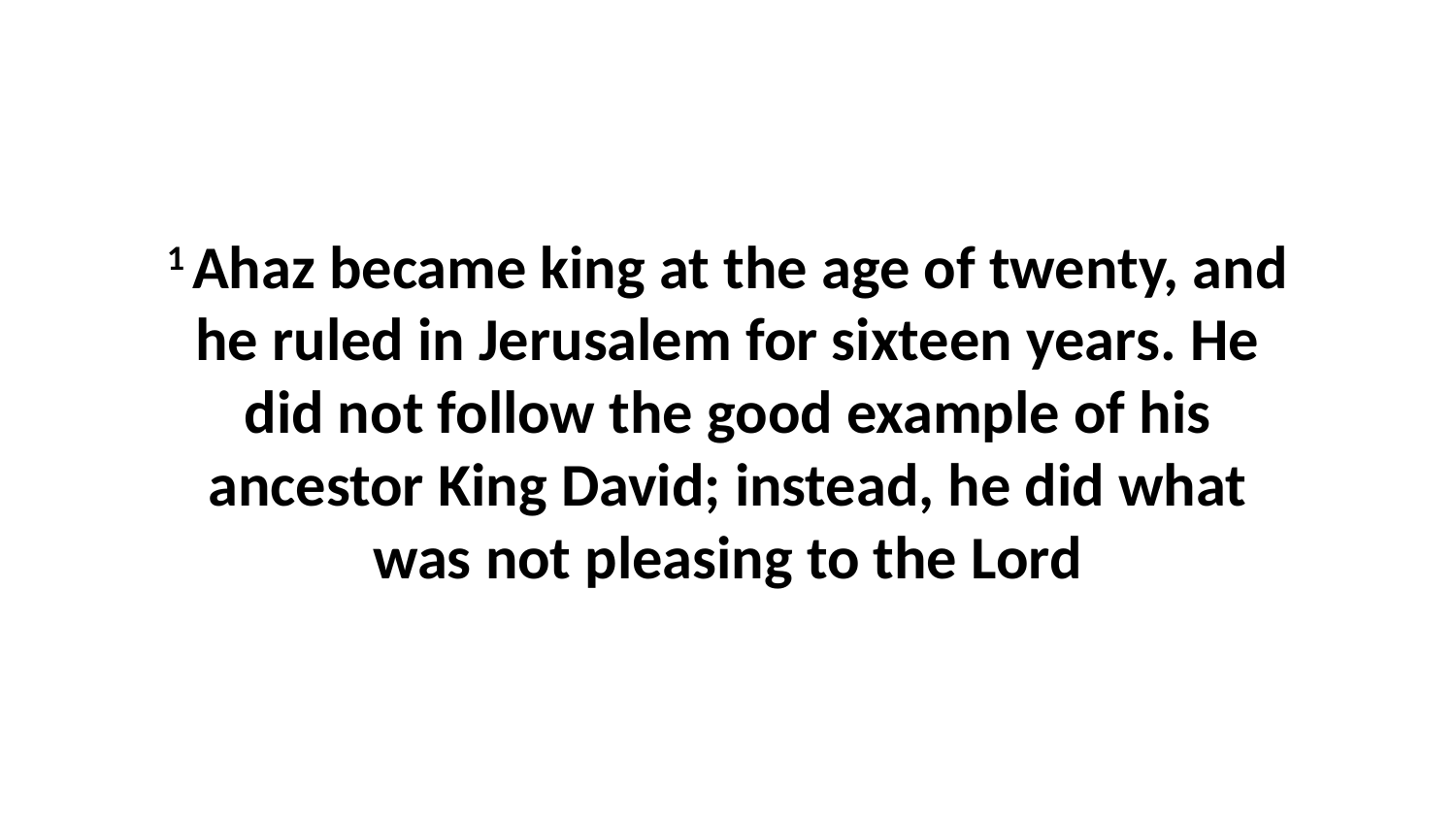

1 Ahaz became king at the age of twenty, and he ruled in Jerusalem for sixteen years. He did not follow the good example of his ancestor King David; instead, he did what was not pleasing to the Lord